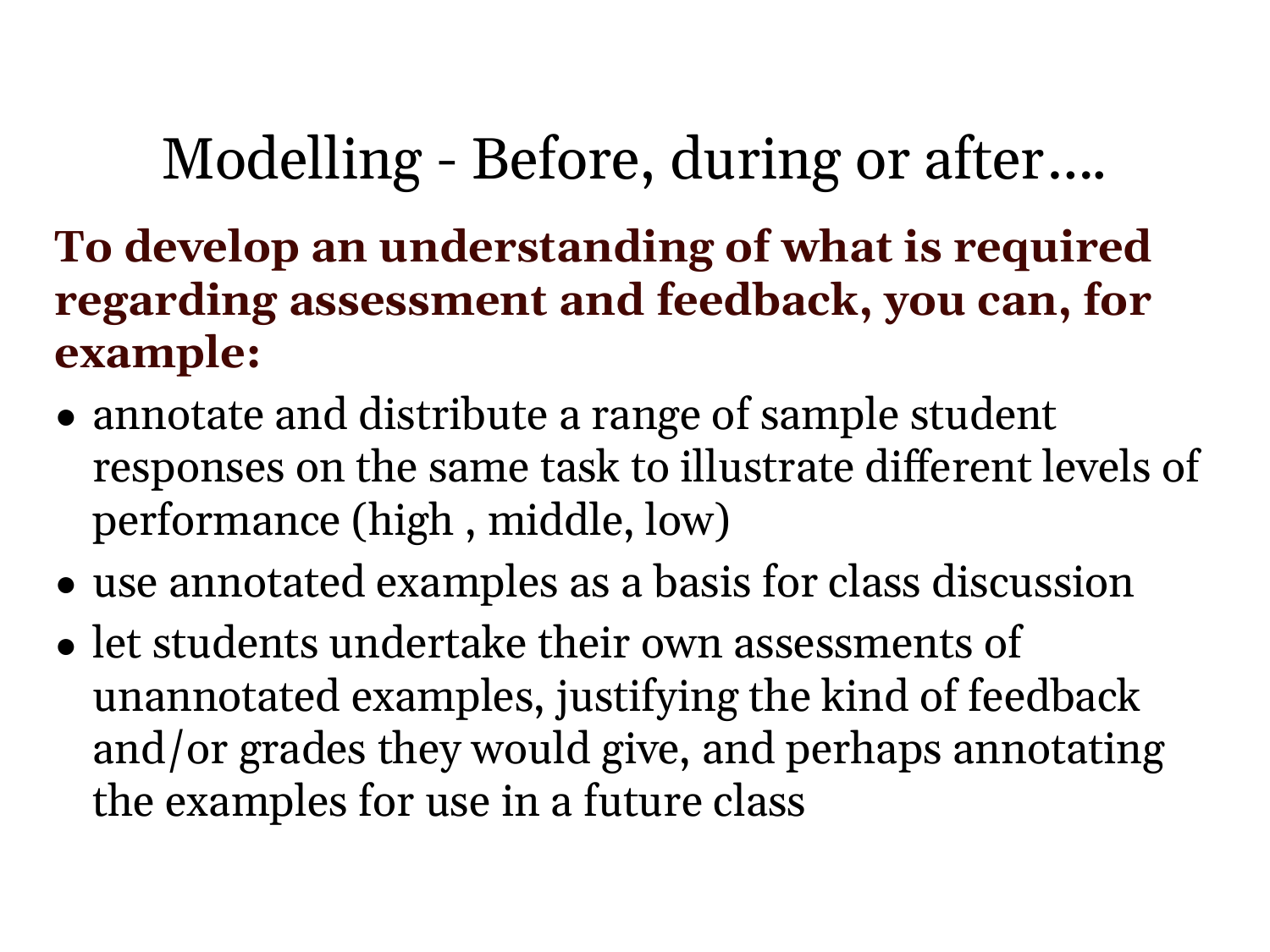

# Modelling - Before, during or after….
To develop an understanding of what is required regarding assessment and feedback, you can, for example:
annotate and distribute a range of sample student responses on the same task to illustrate different levels of performance (high , middle, low)
use annotated examples as a basis for class discussion
let students undertake their own assessments of unannotated examples, justifying the kind of feedback and/or grades they would give, and perhaps annotating the examples for use in a future class